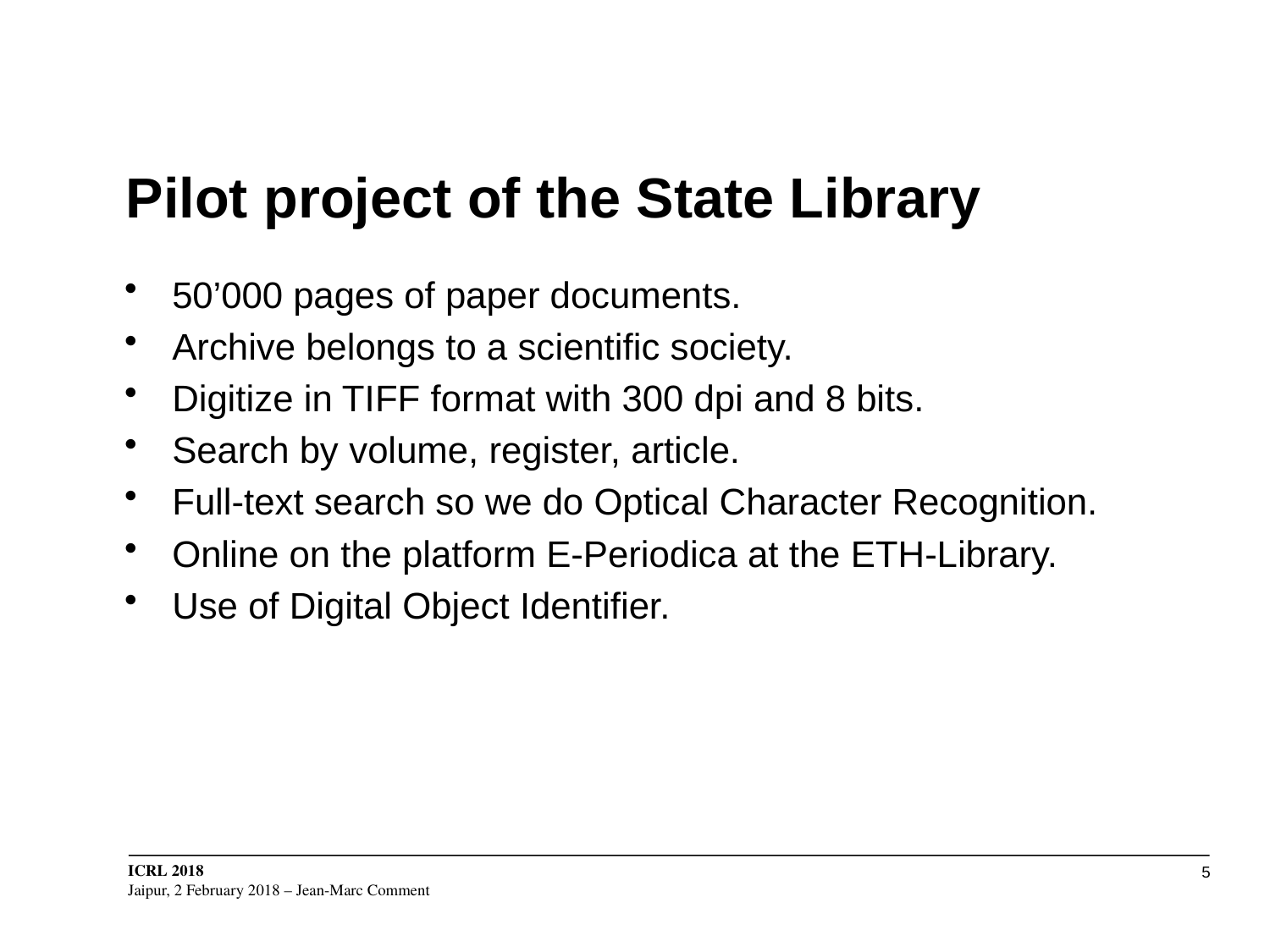

# Pilot project of the State Library
50’000 pages of paper documents.
Archive belongs to a scientific society.
Digitize in TIFF format with 300 dpi and 8 bits.
Search by volume, register, article.
Full-text search so we do Optical Character Recognition.
Online on the platform E-Periodica at the ETH-Library.
Use of Digital Object Identifier.